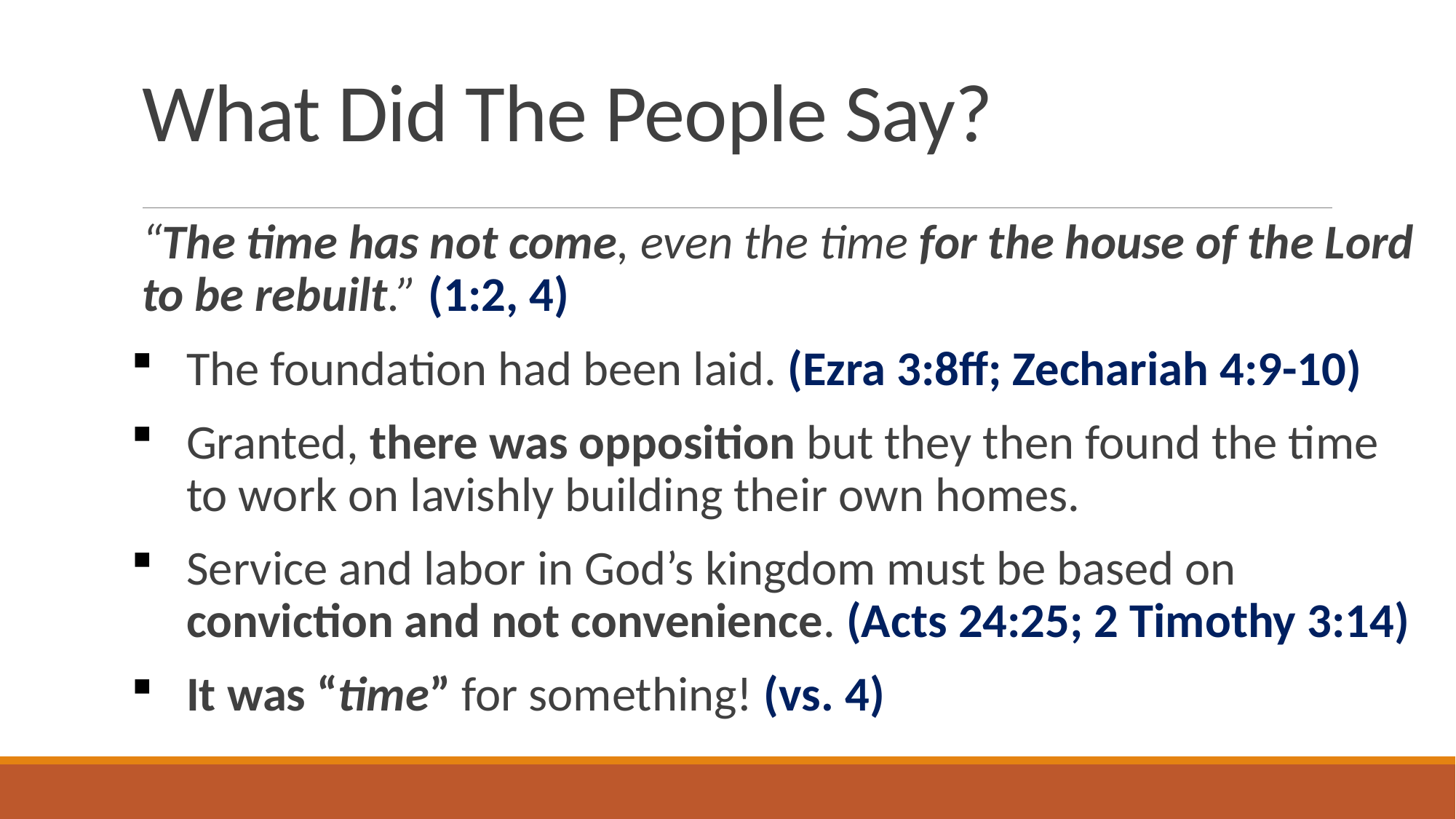

# What Did The People Say?
“The time has not come, even the time for the house of the Lord to be rebuilt.” (1:2, 4)
The foundation had been laid. (Ezra 3:8ff; Zechariah 4:9-10)
Granted, there was opposition but they then found the time to work on lavishly building their own homes.
Service and labor in God’s kingdom must be based on conviction and not convenience. (Acts 24:25; 2 Timothy 3:14)
It was “time” for something! (vs. 4)